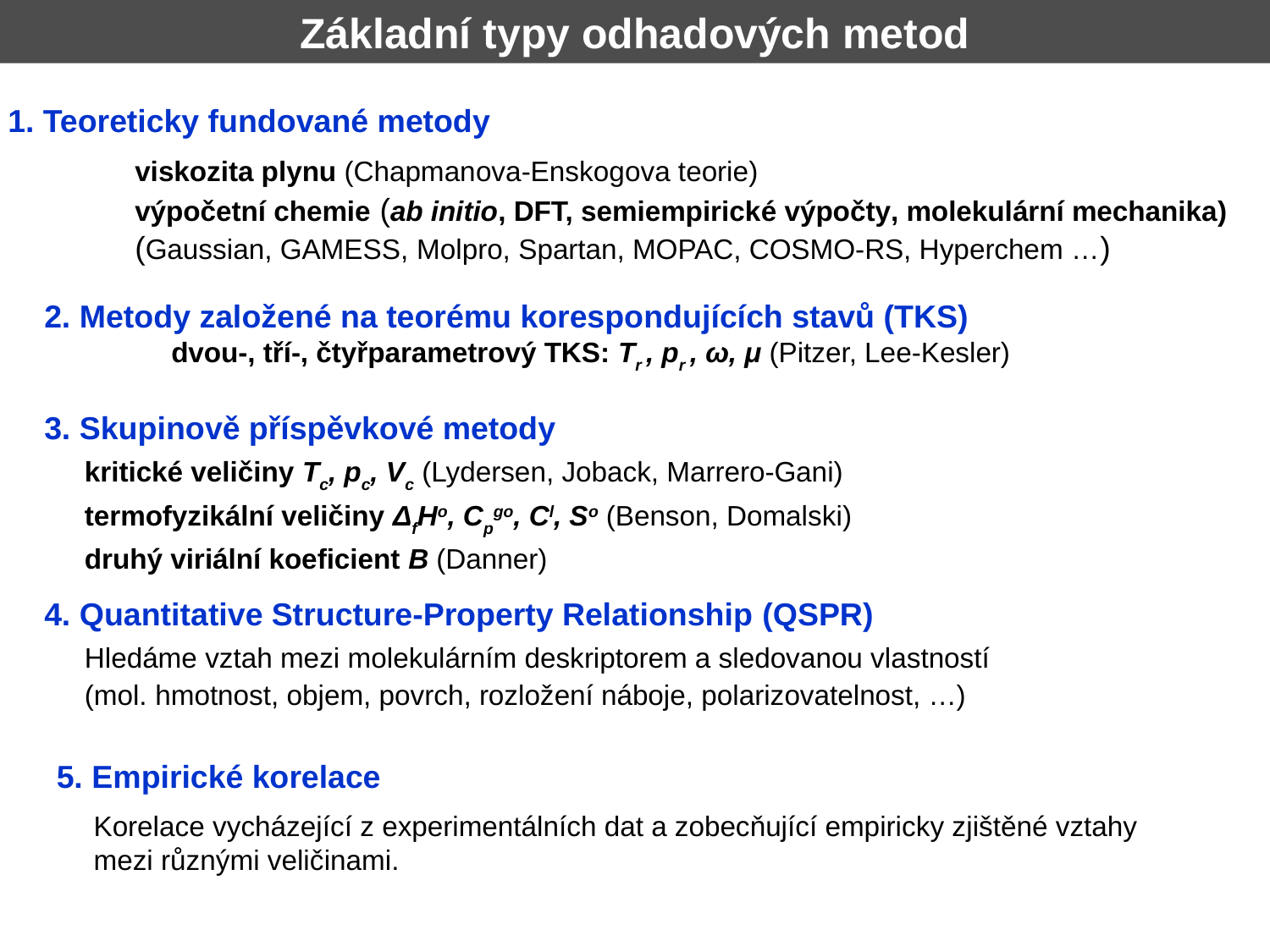

Základní typy odhadových metod
1. Teoreticky fundované metody
	viskozita plynu (Chapmanova-Enskogova teorie)
	výpočetní chemie (ab initio, DFT, semiempirické výpočty, molekulární mechanika)
	(Gaussian, GAMESS, Molpro, Spartan, MOPAC, COSMO-RS, Hyperchem …)
2. Metody založené na teorému korespondujících stavů (TKS)
	dvou-, tří-, čtyřparametrový TKS: Tr , pr , ω, μ (Pitzer, Lee-Kesler)
3. Skupinově příspěvkové metody
	kritické veličiny Tc, pc, Vc (Lydersen, Joback, Marrero-Gani)
	termofyzikální veličiny ΔfHo, Cpgo, Cl, So (Benson, Domalski)
	druhý viriální koeficient B (Danner)
4. Quantitative Structure-Property Relationship (QSPR)
	Hledáme vztah mezi molekulárním deskriptorem a sledovanou vlastností
(mol. hmotnost, objem, povrch, rozložení náboje, polarizovatelnost, …)
5. Empirické korelace
	Korelace vycházející z experimentálních dat a zobecňující empiricky zjištěné vztahy mezi různými veličinami.